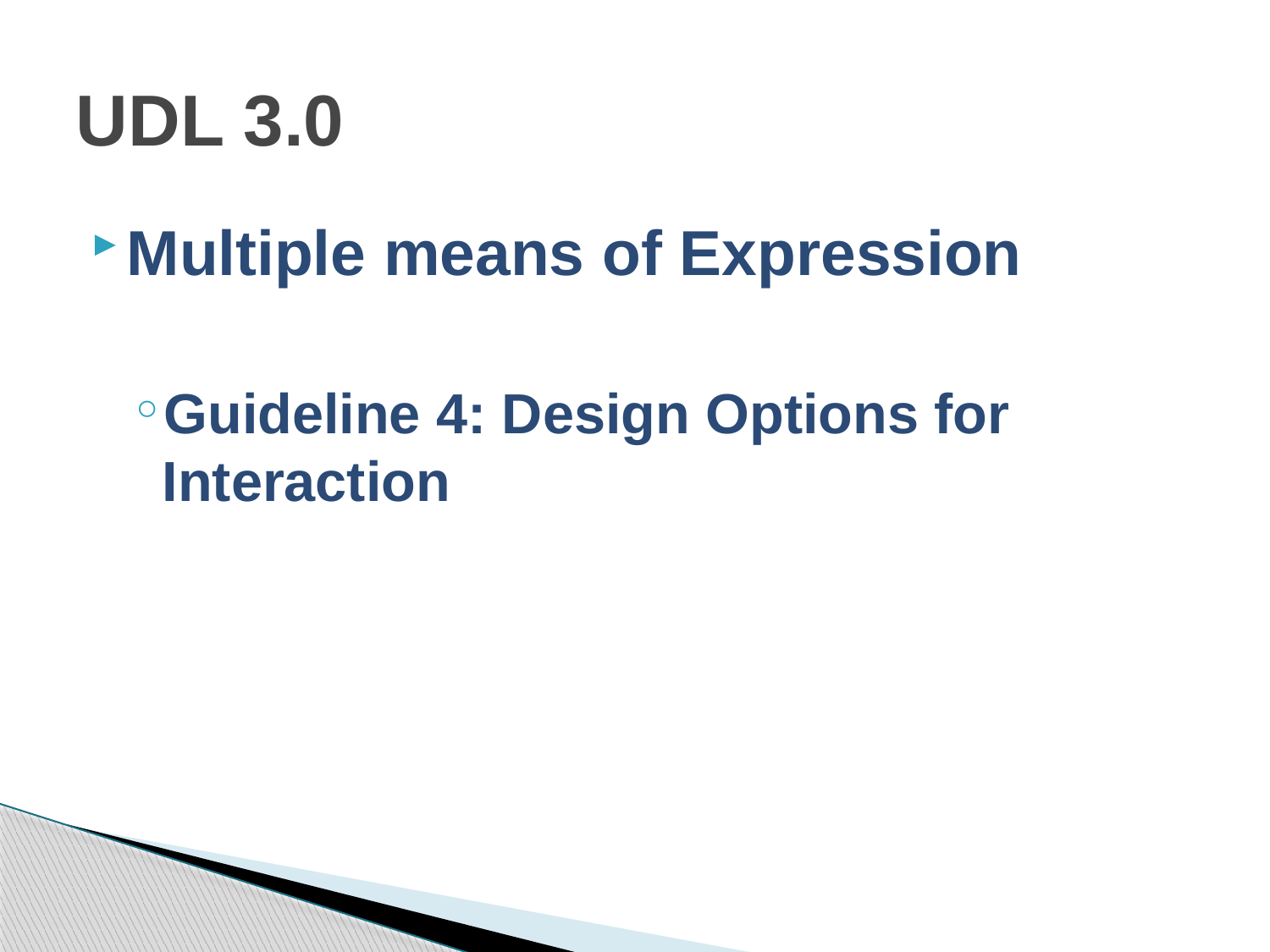

# UDL 3.0
Multiple means of Expression

Guideline 4: Design Options for Interaction